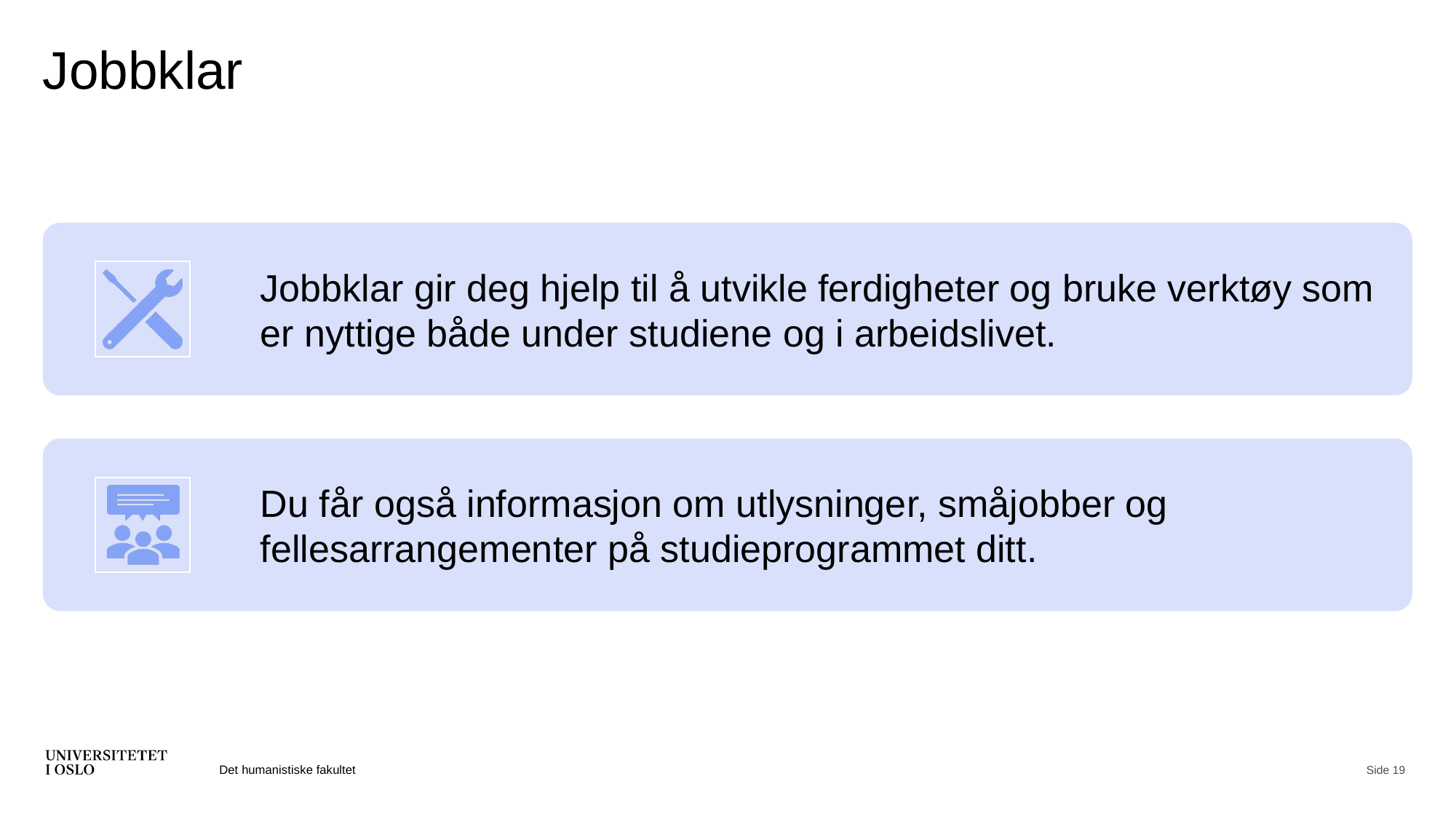

# Jobbklar
Jobbklar gir deg hjelp til å utvikle ferdigheter og bruke verktøy som er nyttige både under studiene og i arbeidslivet.
Du får også informasjon om utlysninger, småjobber og fellesarrangementer på studieprogrammet ditt.
Det humanistiske fakultet
Side 19